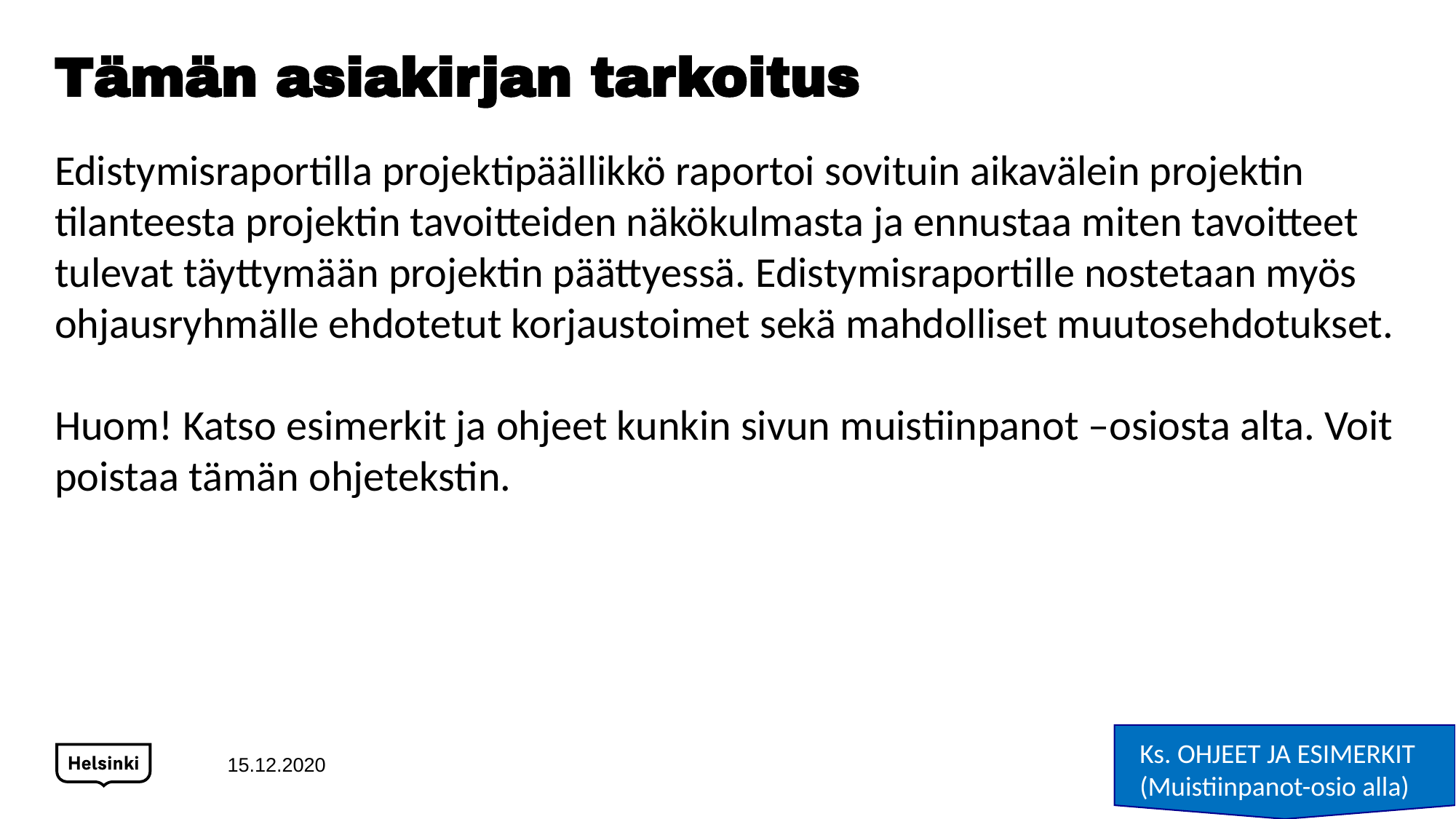

# Tämän asiakirjan tarkoitus
Edistymisraportilla projektipäällikkö raportoi sovituin aikavälein projektin tilanteesta projektin tavoitteiden näkökulmasta ja ennustaa miten tavoitteet tulevat täyttymään projektin päättyessä. Edistymisraportille nostetaan myös ohjausryhmälle ehdotetut korjaustoimet sekä mahdolliset muutosehdotukset.

Huom! Katso esimerkit ja ohjeet kunkin sivun muistiinpanot –osiosta alta. Voit poistaa tämän ohjetekstin.

Ks. OHJEET JA ESIMERKIT (Muistiinpanot-osio alla)
15.12.2020
2